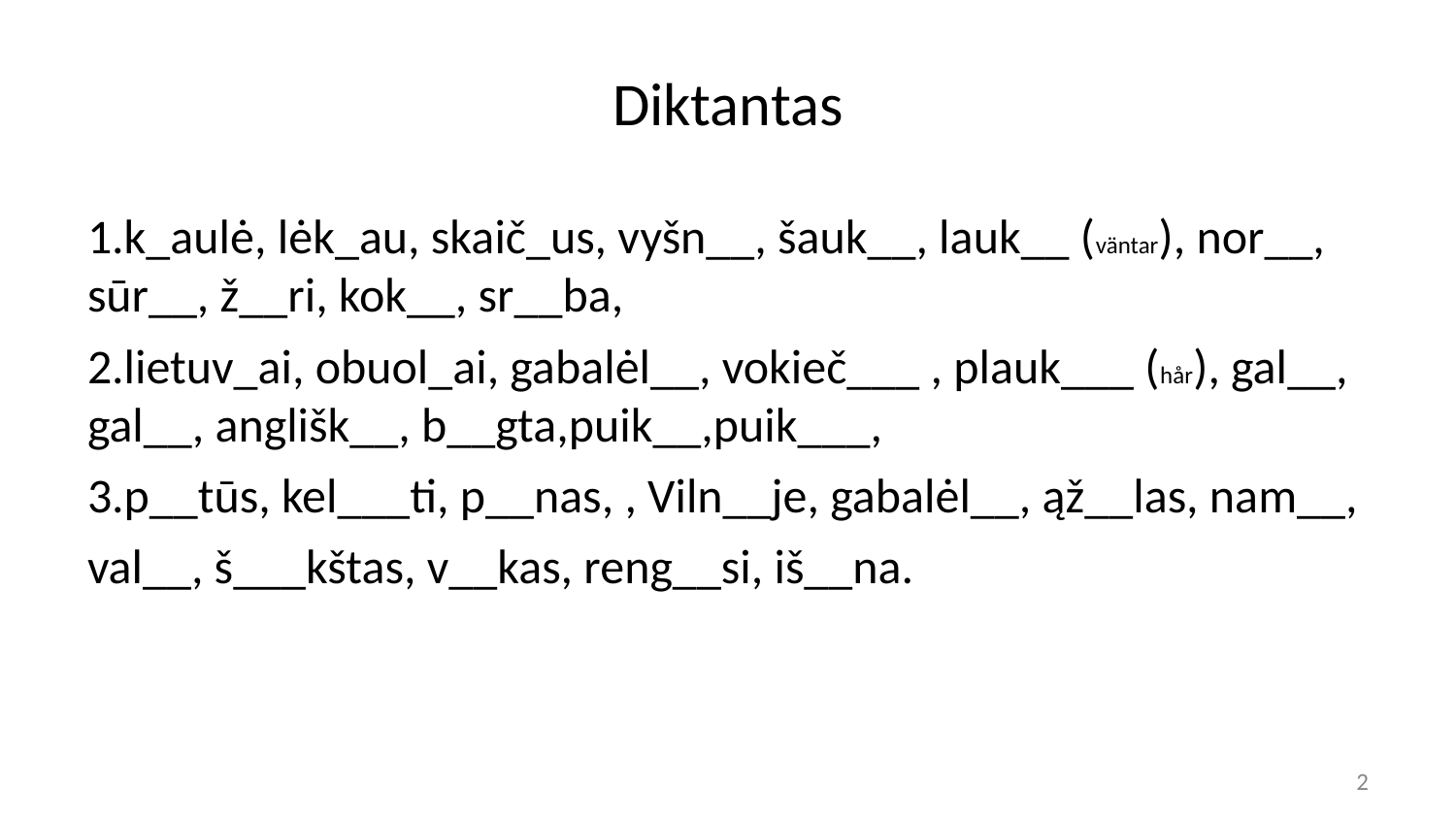

# Diktantas
1.k_aulė, lėk_au, skaič_us, vyšn__, šauk__, lauk__ (väntar), nor__, sūr__, ž__ri, kok__, sr__ba,
2.lietuv_ai, obuol_ai, gabalėl__, vokieč___ , plauk___ (hår), gal__, gal__, anglišk__, b__gta,puik__,puik___,
3.p__tūs, kel___ti, p__nas, , Viln__je, gabalėl__, ąž__las, nam__,
val__, š___kštas, v__kas, reng__si, iš__na.
2